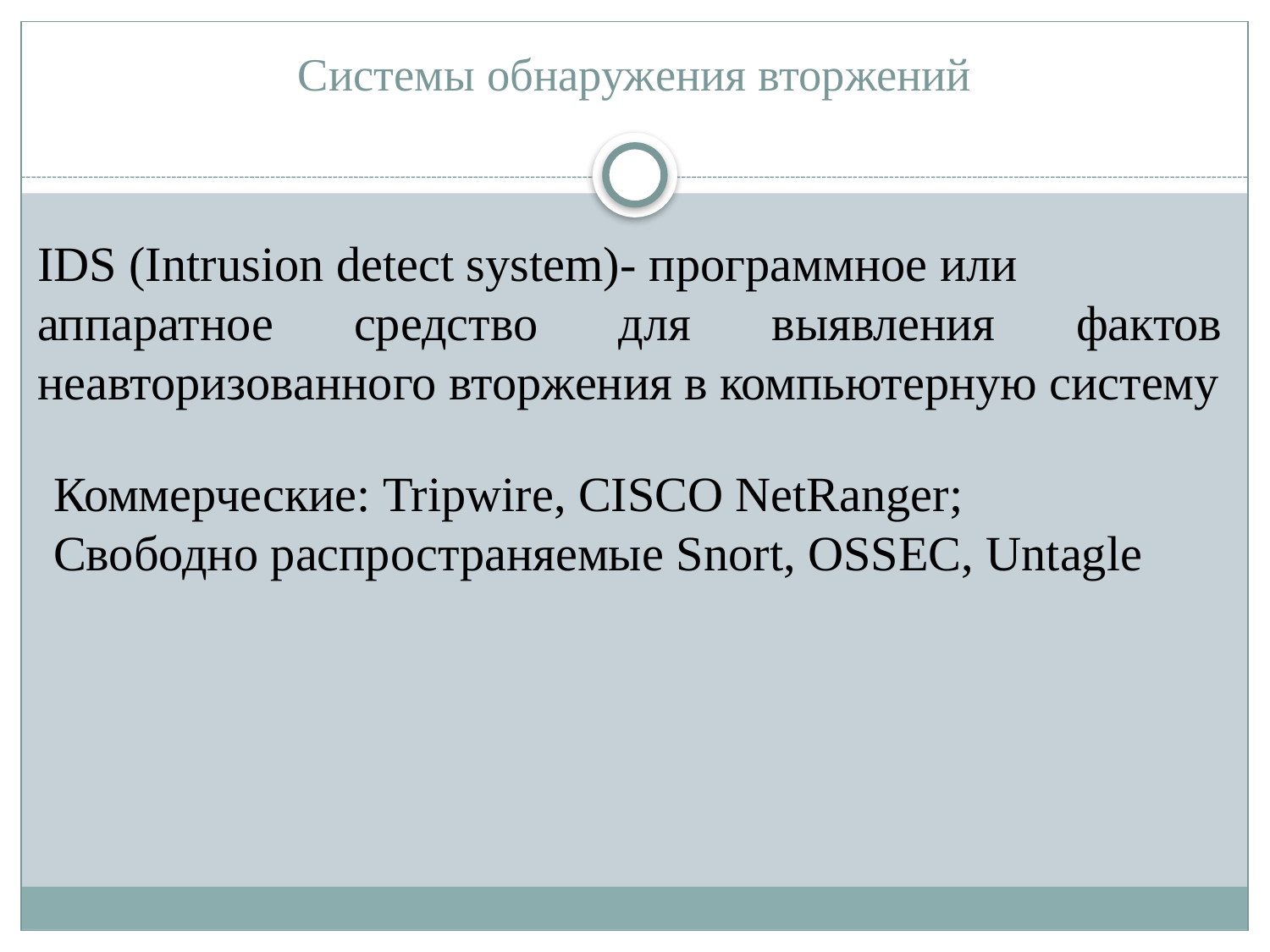

# Системы обнаружения вторжений
IDS (Intrusion detect system)- программное или
аппаратное средство для выявления фактов неавторизованного вторжения в компьютерную систему
Коммерческие: Tripwire, CISCO NetRanger;
Свободно распространяемые Snort, OSSEC, Untagle